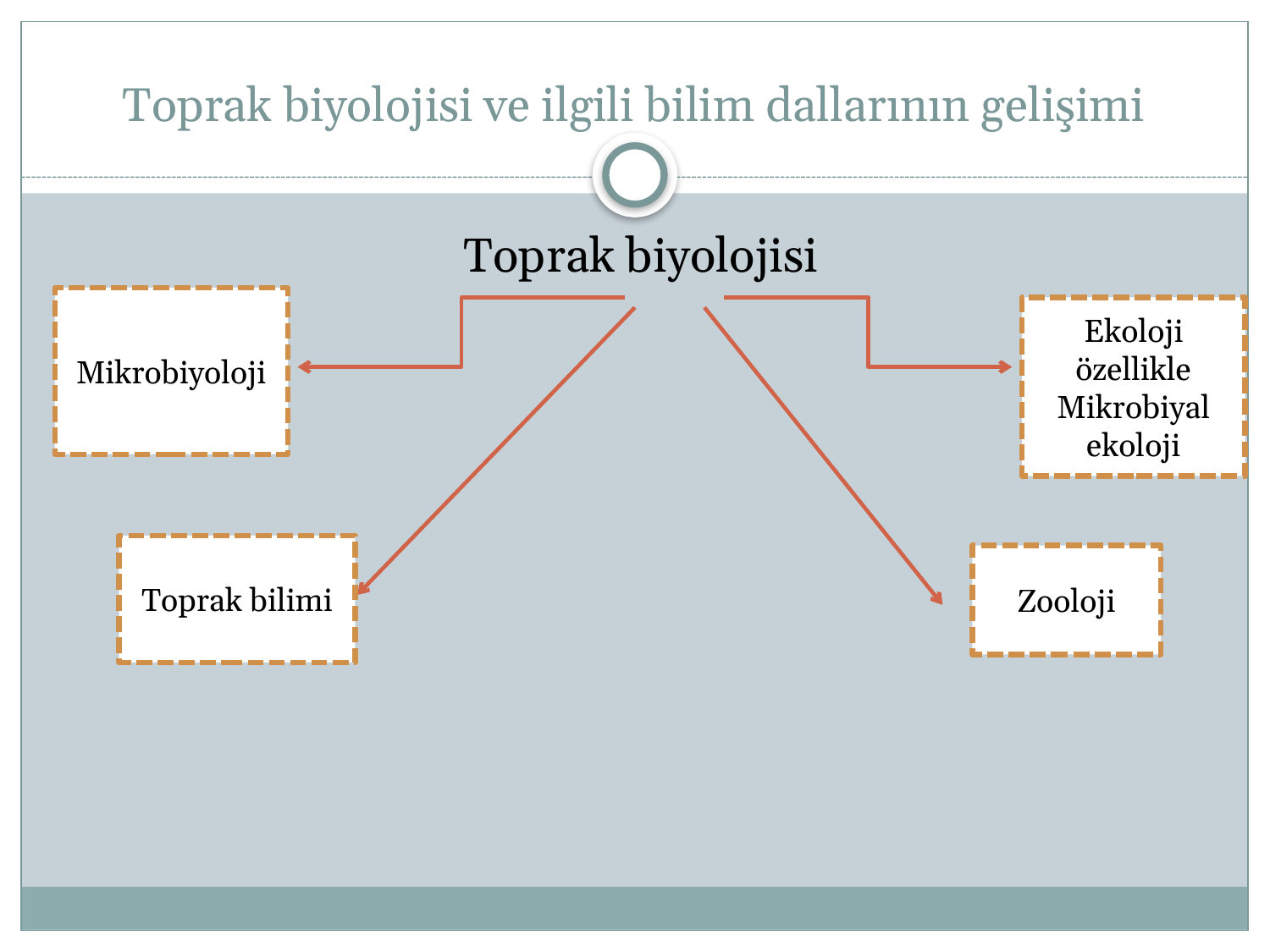

# Toprak biyolojisi ve ilgili bilim dallarının gelişimi
Toprak biyolojisi
Mikrobiyoloji
Ekoloji özellikle
Mikrobiyal ekoloji
Toprak bilimi
Zooloji